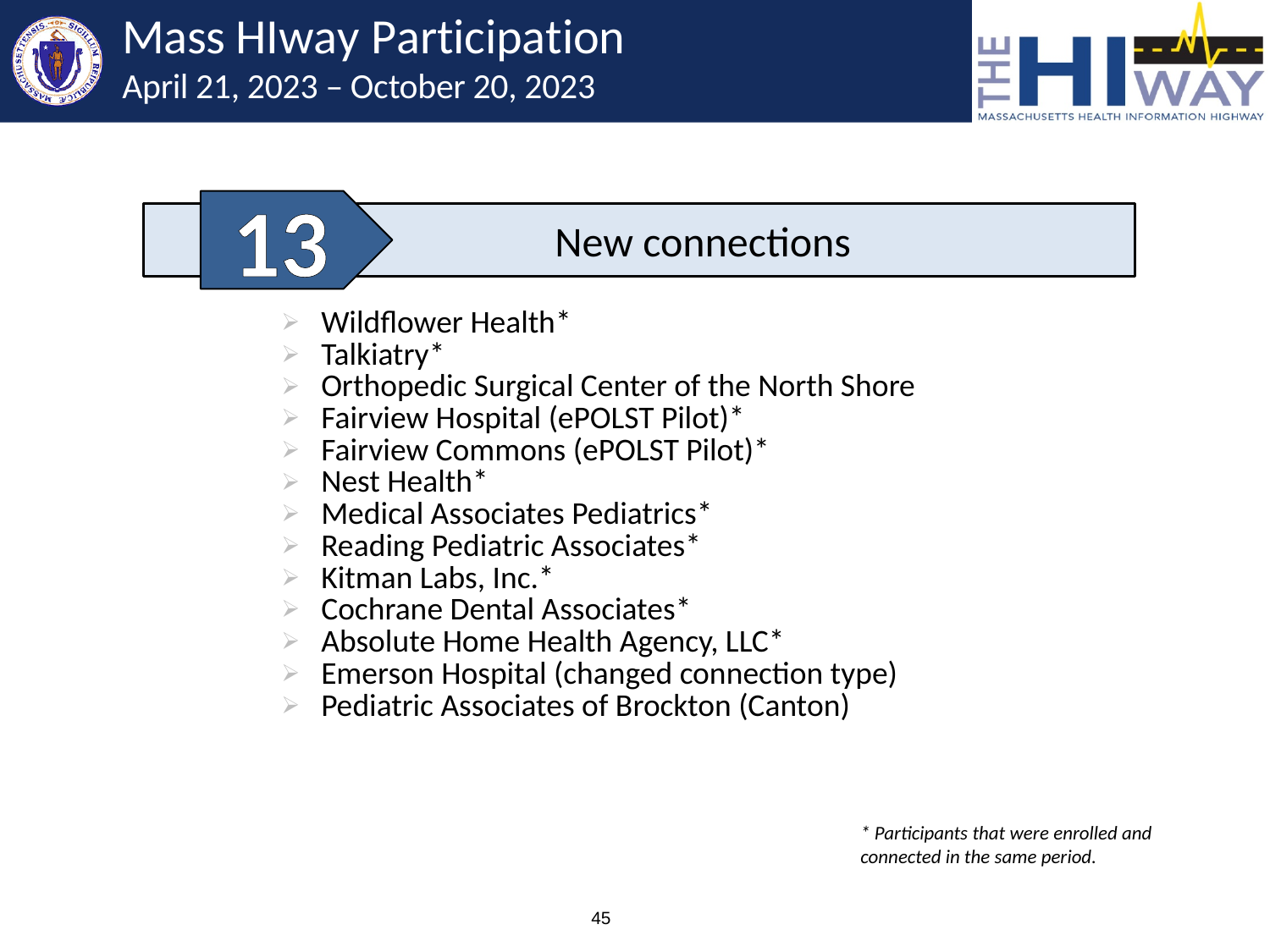

# Mass HIway Participation April 21, 2023 – October 20, 2023
13

	New connections
| Wildflower Health\* Talkiatry\* Orthopedic Surgical Center of the North Shore Fairview Hospital (ePOLST Pilot)\* Fairview Commons (ePOLST Pilot)\* Nest Health\* Medical Associates Pediatrics\* Reading Pediatric Associates\* Kitman Labs, Inc.\* Cochrane Dental Associates\* Absolute Home Health Agency, LLC\* Emerson Hospital (changed connection type) Pediatric Associates of Brockton (Canton) |
| --- |
|  |
* Participants that were enrolled and connected in the same period.
45